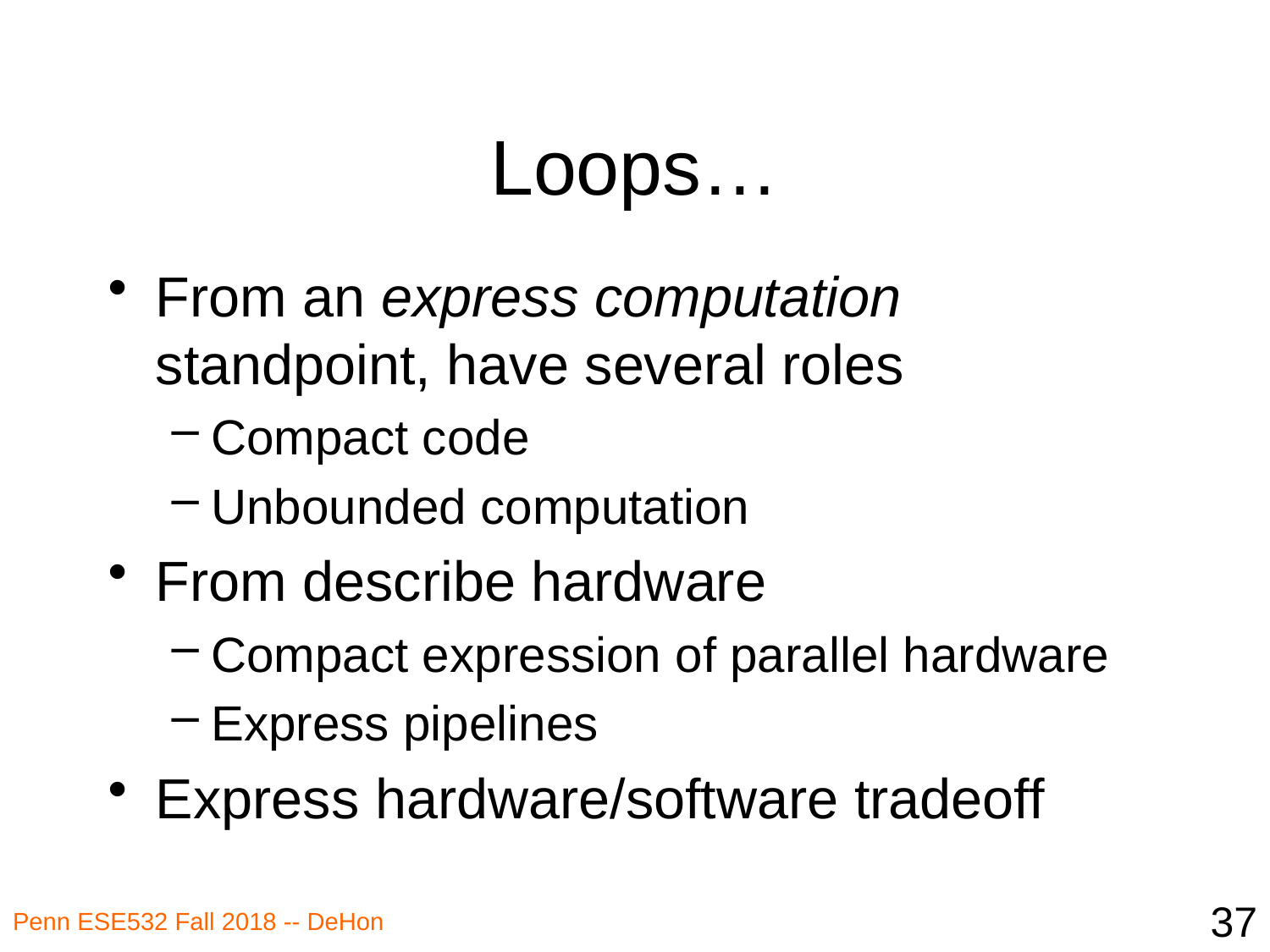

# Loops…
From an express computation standpoint, have several roles
Compact code
Unbounded computation
From describe hardware
Compact expression of parallel hardware
Express pipelines
Express hardware/software tradeoff
37
Penn ESE532 Fall 2018 -- DeHon